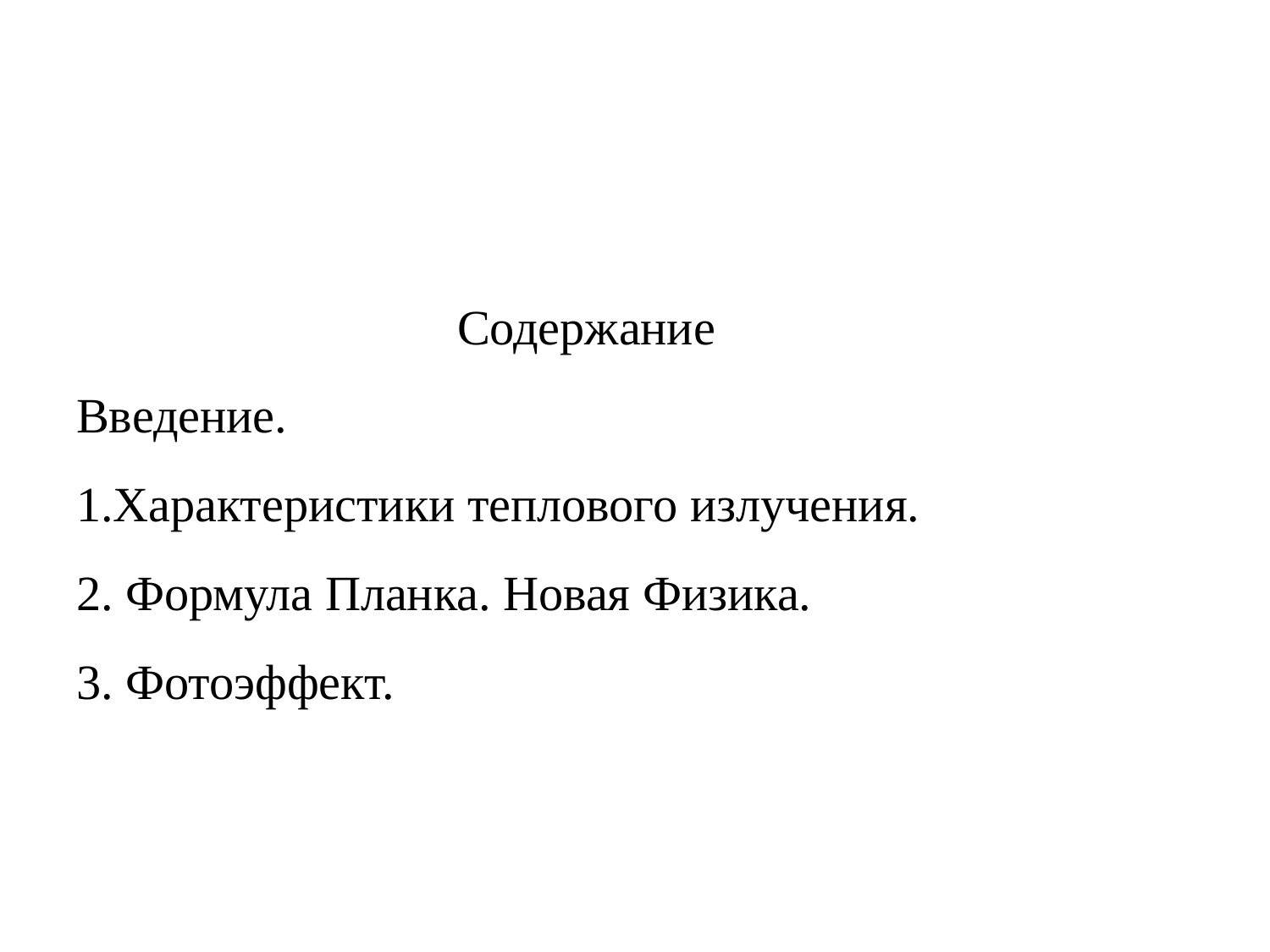

# Содержание Введение. 1.Характеристики теплового излучения. 2. Формула Планка. Новая Физика. 3. Фотоэффект.